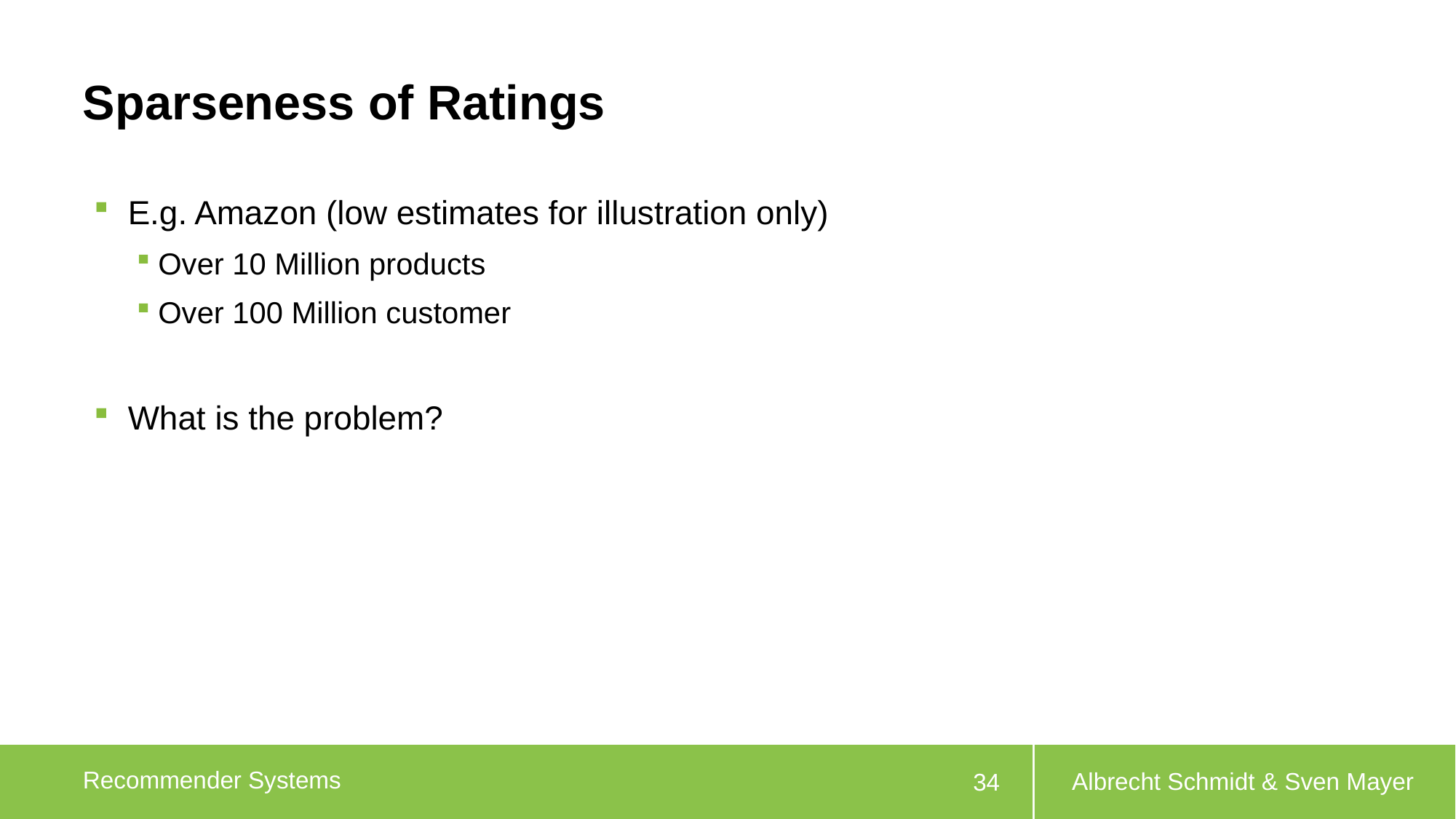

# Sparseness of Ratings

E.g. Amazon (low estimates for illustration only)
Over 10 Million products
Over 100 Million customer

What is the problem?

Albrecht Schmidt & Sven Mayer
Recommender Systems
34